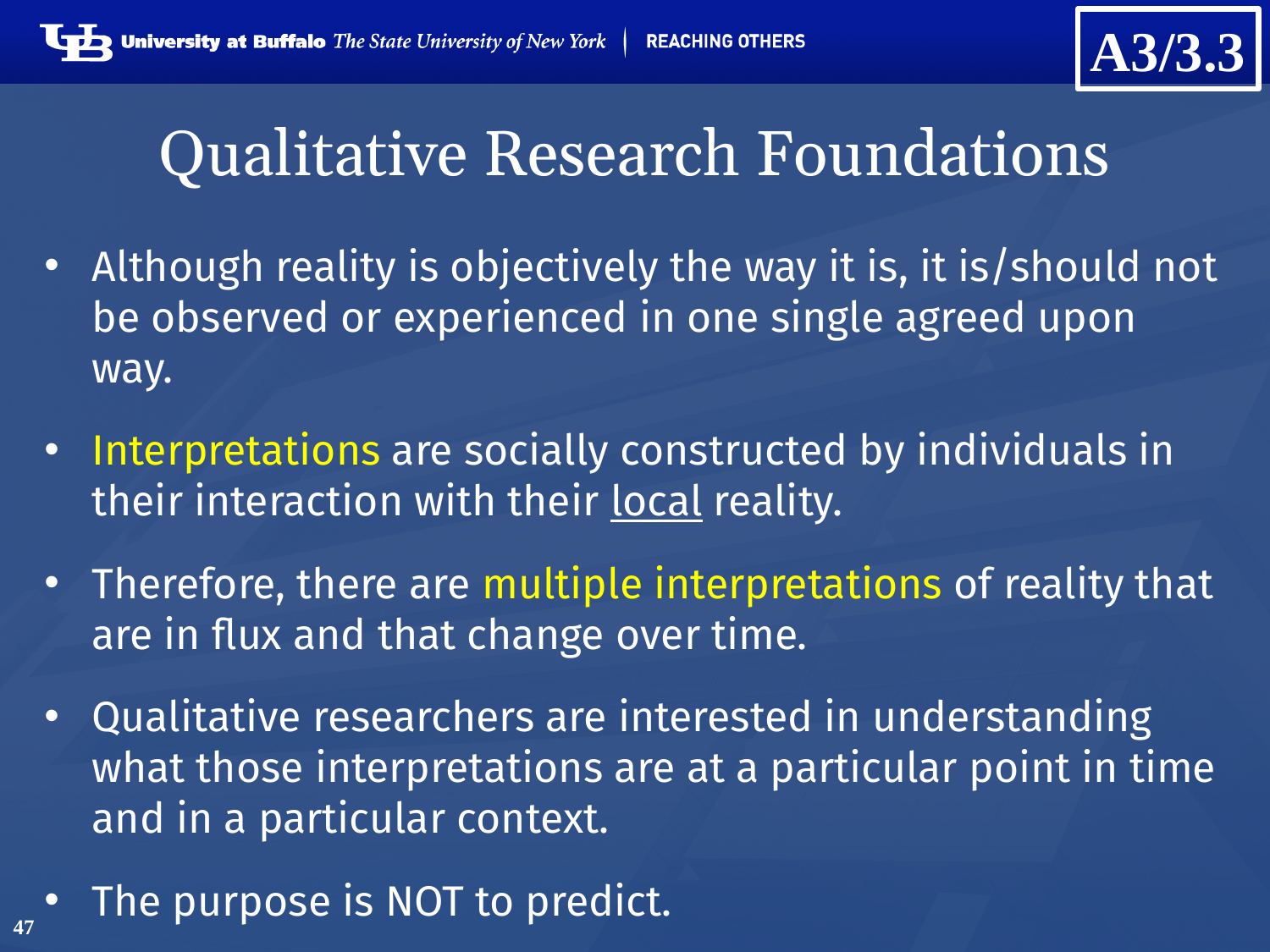

A3/3.3
# Qualitative Research Foundations
Although reality is objectively the way it is, it is/should not be observed or experienced in one single agreed upon way.
Interpretations are socially constructed by individuals in their interaction with their local reality.
Therefore, there are multiple interpretations of reality that are in flux and that change over time.
Qualitative researchers are interested in understanding what those interpretations are at a particular point in time and in a particular context.
The purpose is NOT to predict.
47